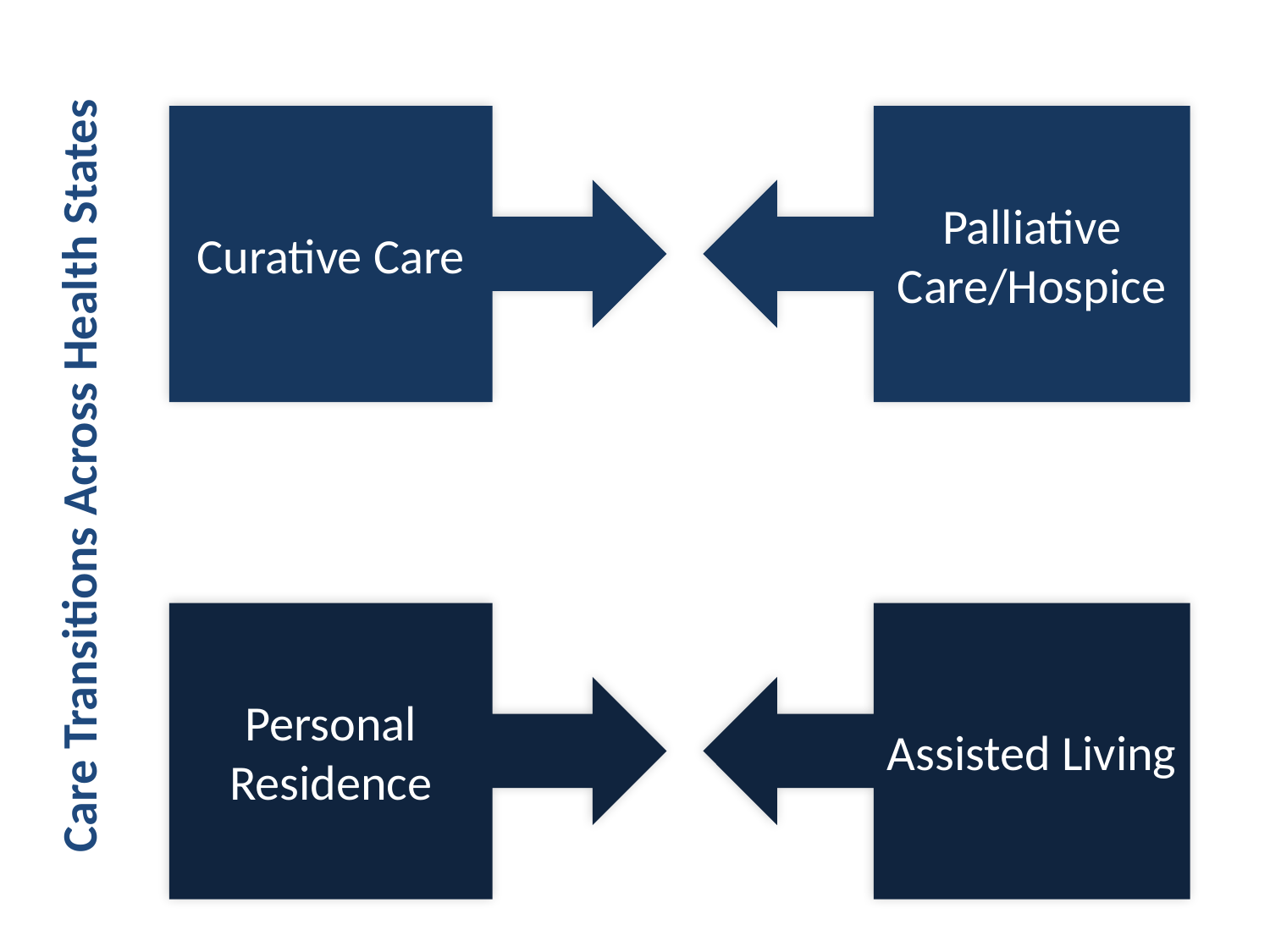

Curative Care
Palliative Care/Hospice
# Care Transitions Across Health States
Personal Residence
Assisted Living